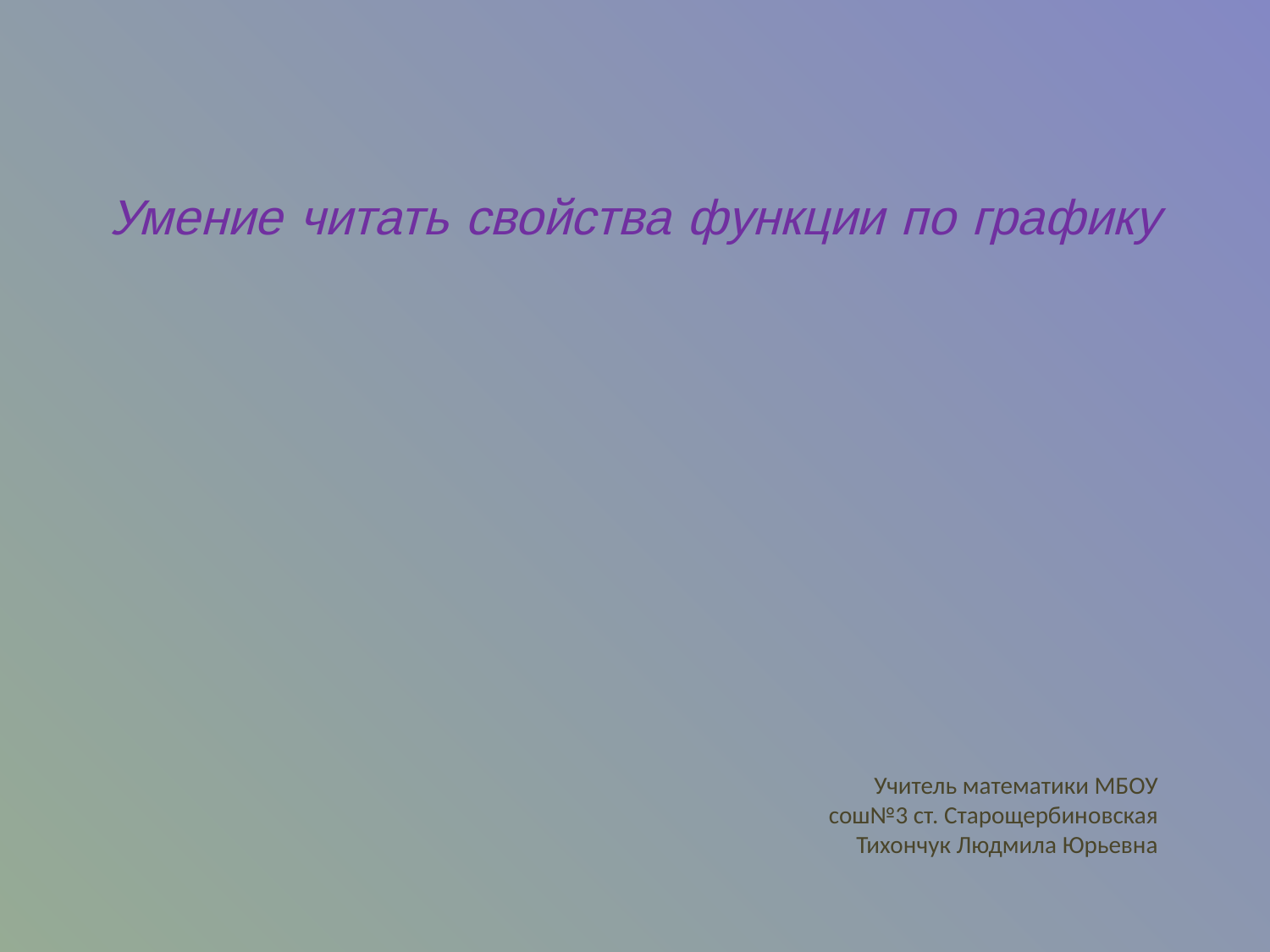

Умение читать свойства функции по графику
Учитель математики МБОУ сош№3 ст. Старощербиновская
Тихончук Людмила Юрьевна